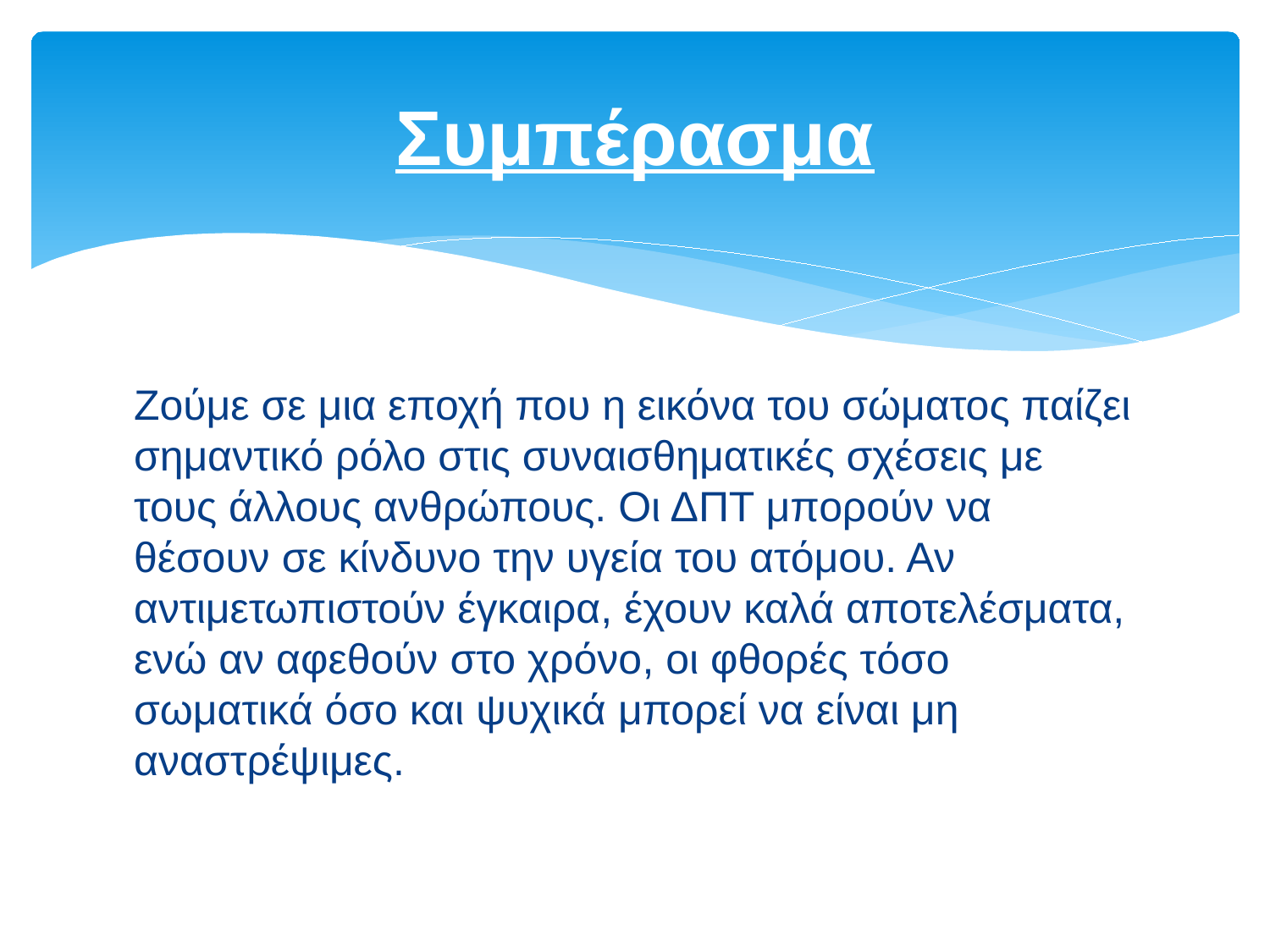

# Συμπέρασμα
Ζούμε σε μια εποχή που η εικόνα του σώματος παίζει σημαντικό ρόλο στις συναισθηματικές σχέσεις με τους άλλους ανθρώπους. Οι ΔΠΤ μπορούν να θέσουν σε κίνδυνο την υγεία του ατόμου. Αν αντιμετωπιστούν έγκαιρα, έχουν καλά αποτελέσματα, ενώ αν αφεθούν στο χρόνο, οι φθορές τόσο σωματικά όσο και ψυχικά μπορεί να είναι μη αναστρέψιμες.